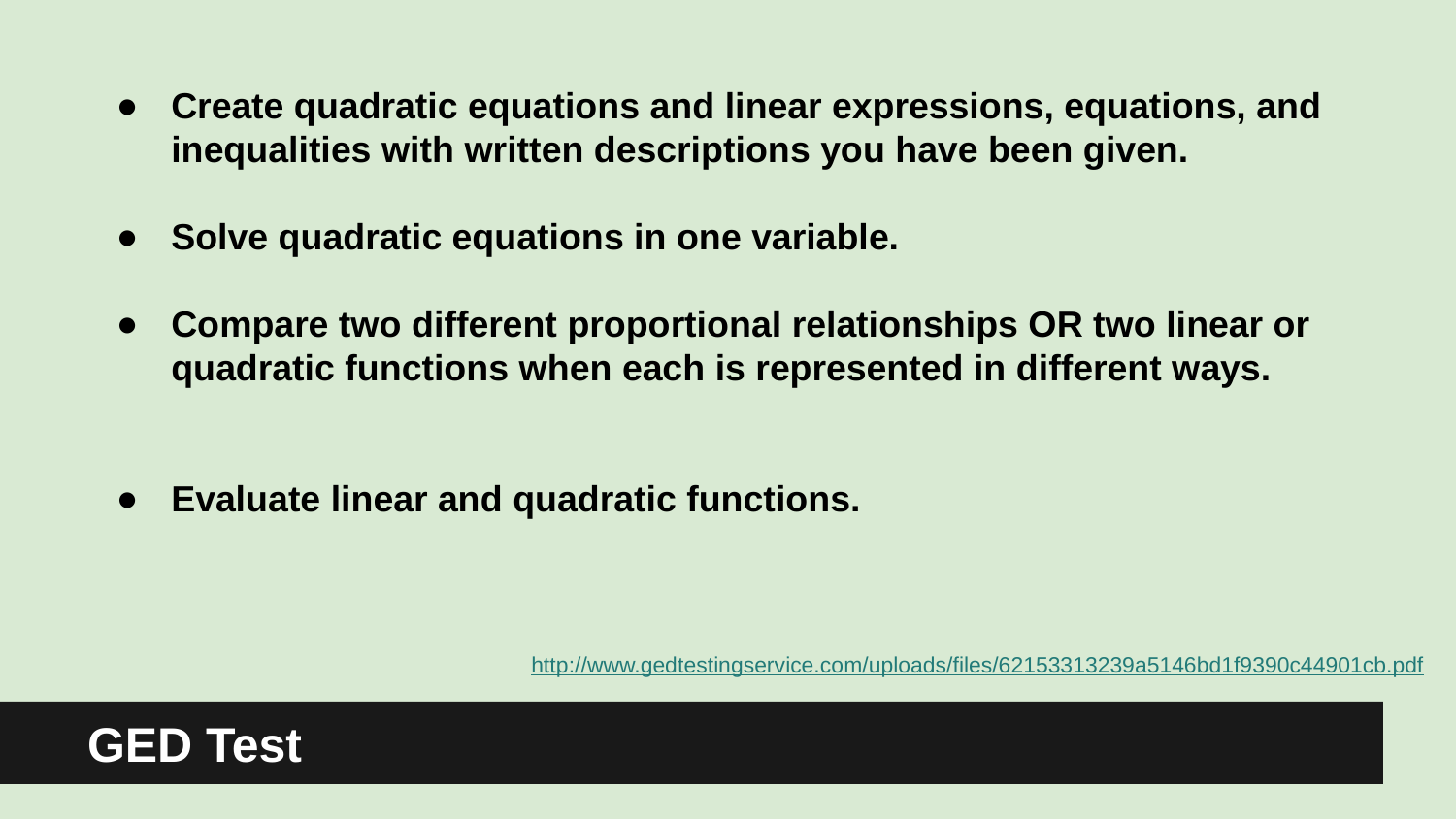

Create quadratic equations and linear expressions, equations, and  inequalities with written descriptions you have been given.

Solve quadratic equations in one variable.

Compare two different proportional relationships OR two linear or quadratic functions when each is represented in different ways.

Evaluate linear and quadratic functions.
http://www.gedtestingservice.com/uploads/files/62153313239a5146bd1f9390c44901cb.pdf
GED Test